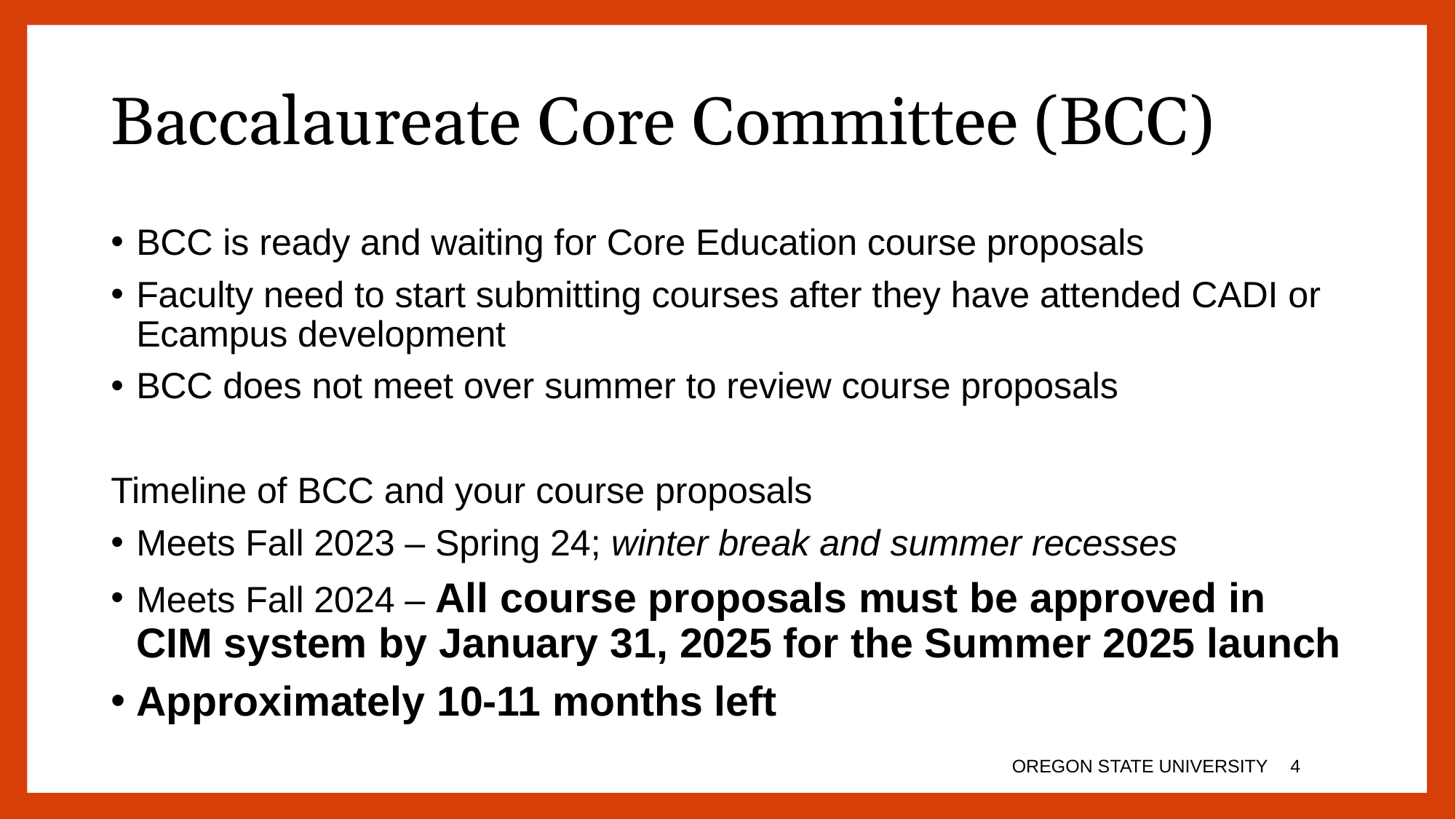

# Baccalaureate Core Committee (BCC)
BCC is ready and waiting for Core Education course proposals
Faculty need to start submitting courses after they have attended CADI or Ecampus development
BCC does not meet over summer to review course proposals

Timeline of BCC and your course proposals
Meets Fall 2023 – Spring 24; winter break and summer recesses
Meets Fall 2024 – All course proposals must be approved in CIM system by January 31, 2025 for the Summer 2025 launch
Approximately 10-11 months left
OREGON STATE UNIVERSITY
4